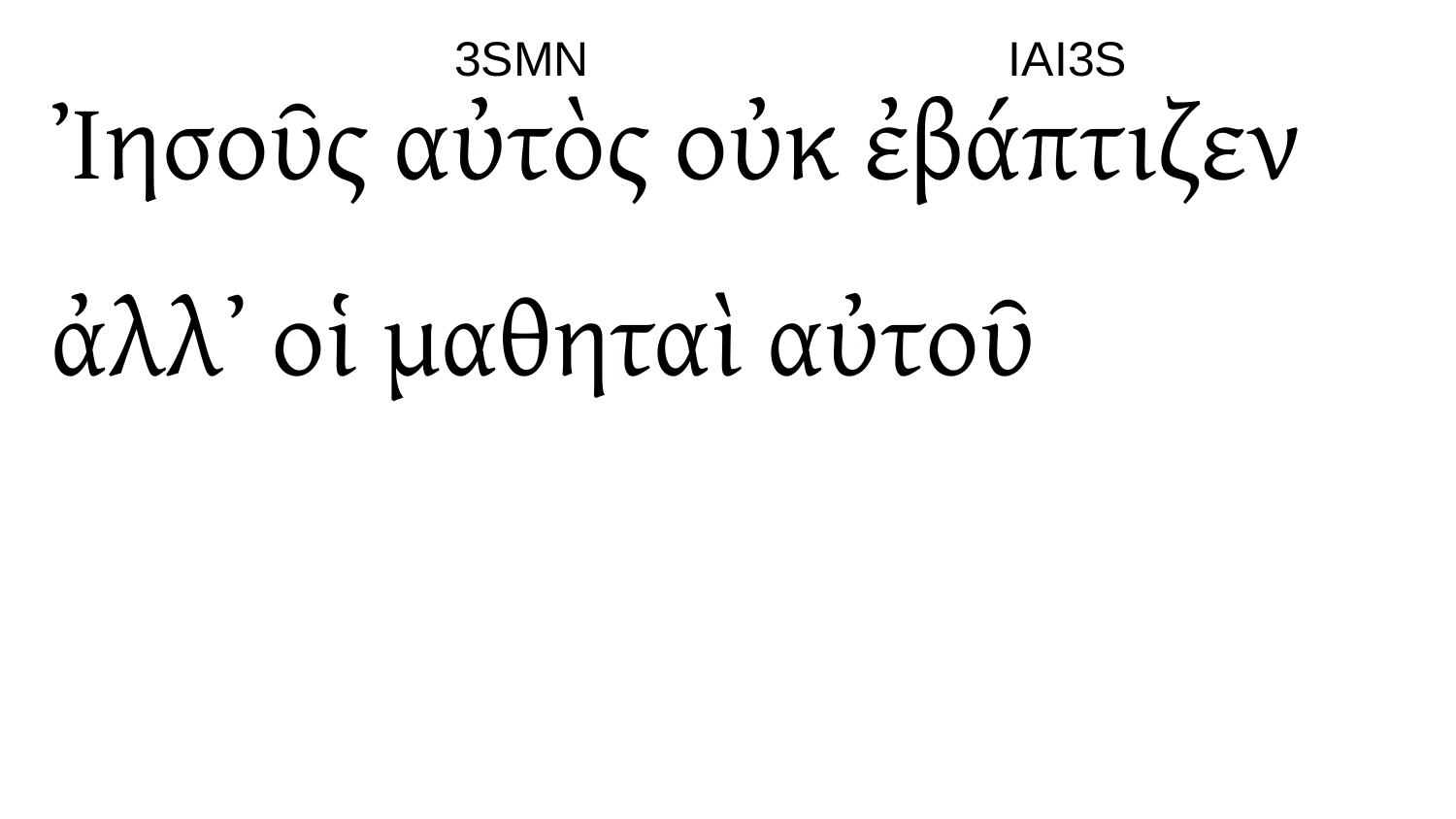

Ἰησοῦς αὐτὸς οὐκ ἐβάπτιζεν ἀλλʼ οἱ μαθηταὶ αὐτοῦ
3SMN
IAI3S